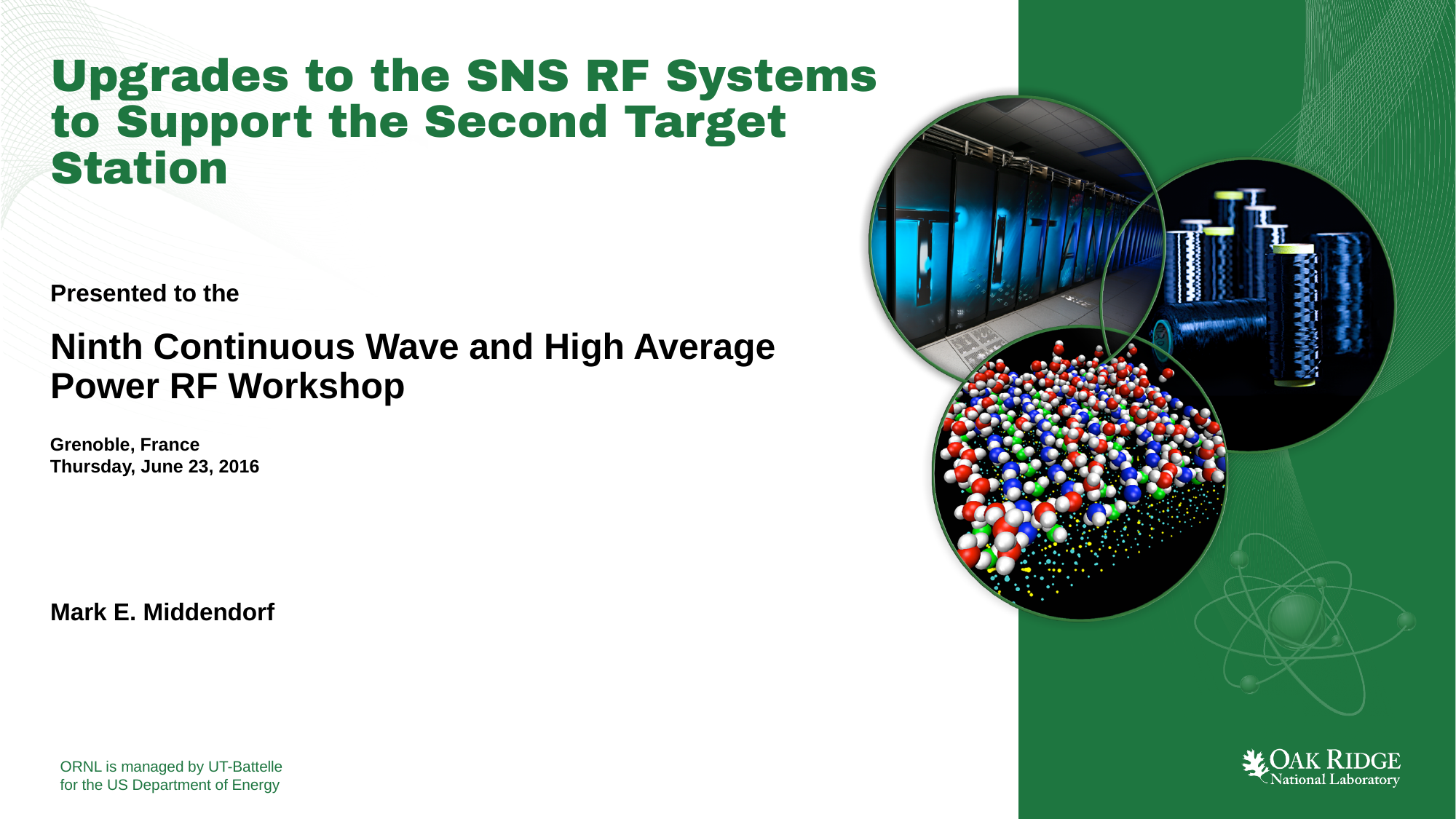

# Upgrades to the SNS RF Systems to Support the Second Target Station
Presented to the
Ninth Continuous Wave and High Average Power RF Workshop
Grenoble, France
Thursday, June 23, 2016
Mark E. Middendorf